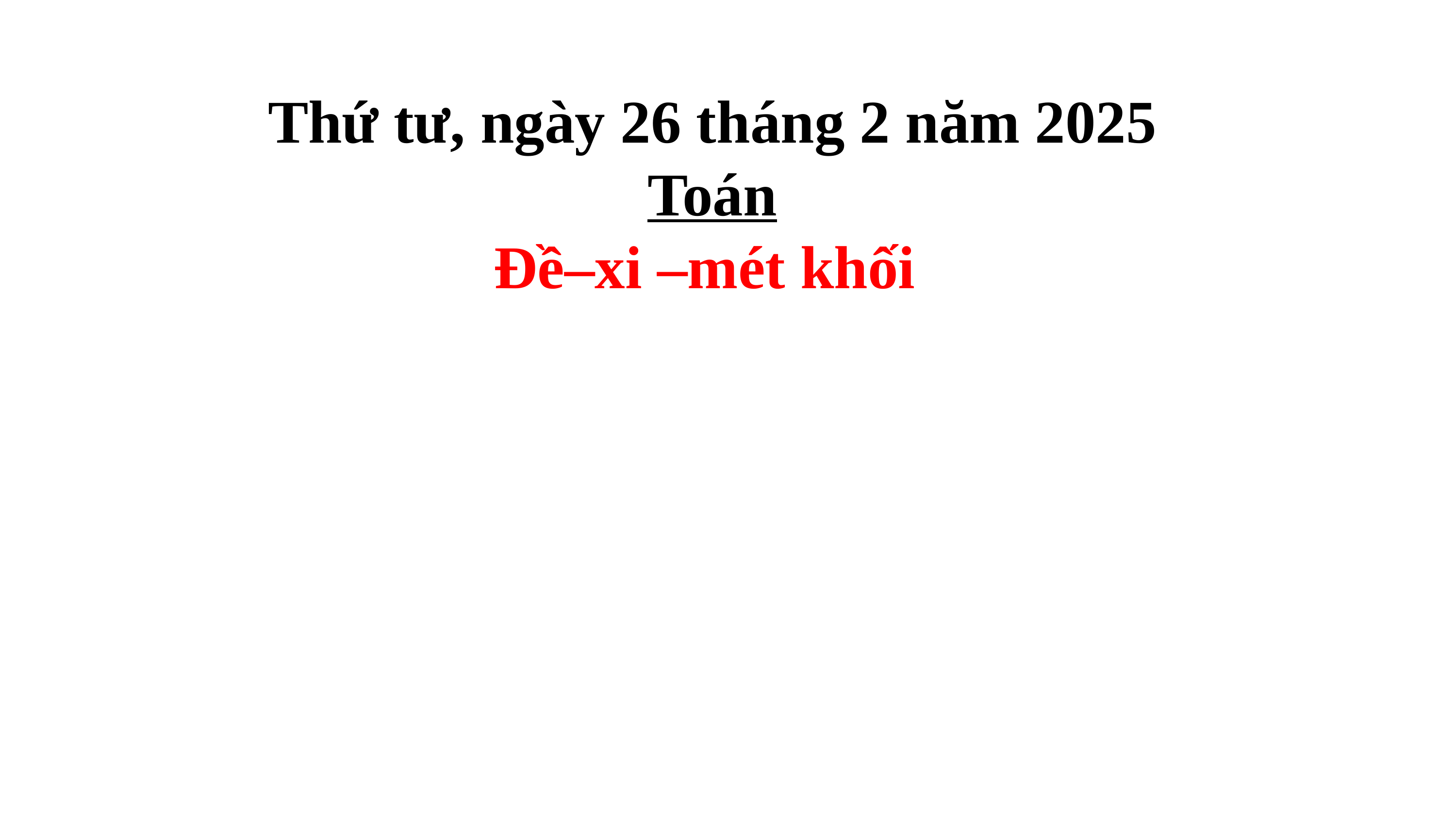

Thứ tư, ngày 26 tháng 2 năm 2025
Toán
Đề–xi –mét khối